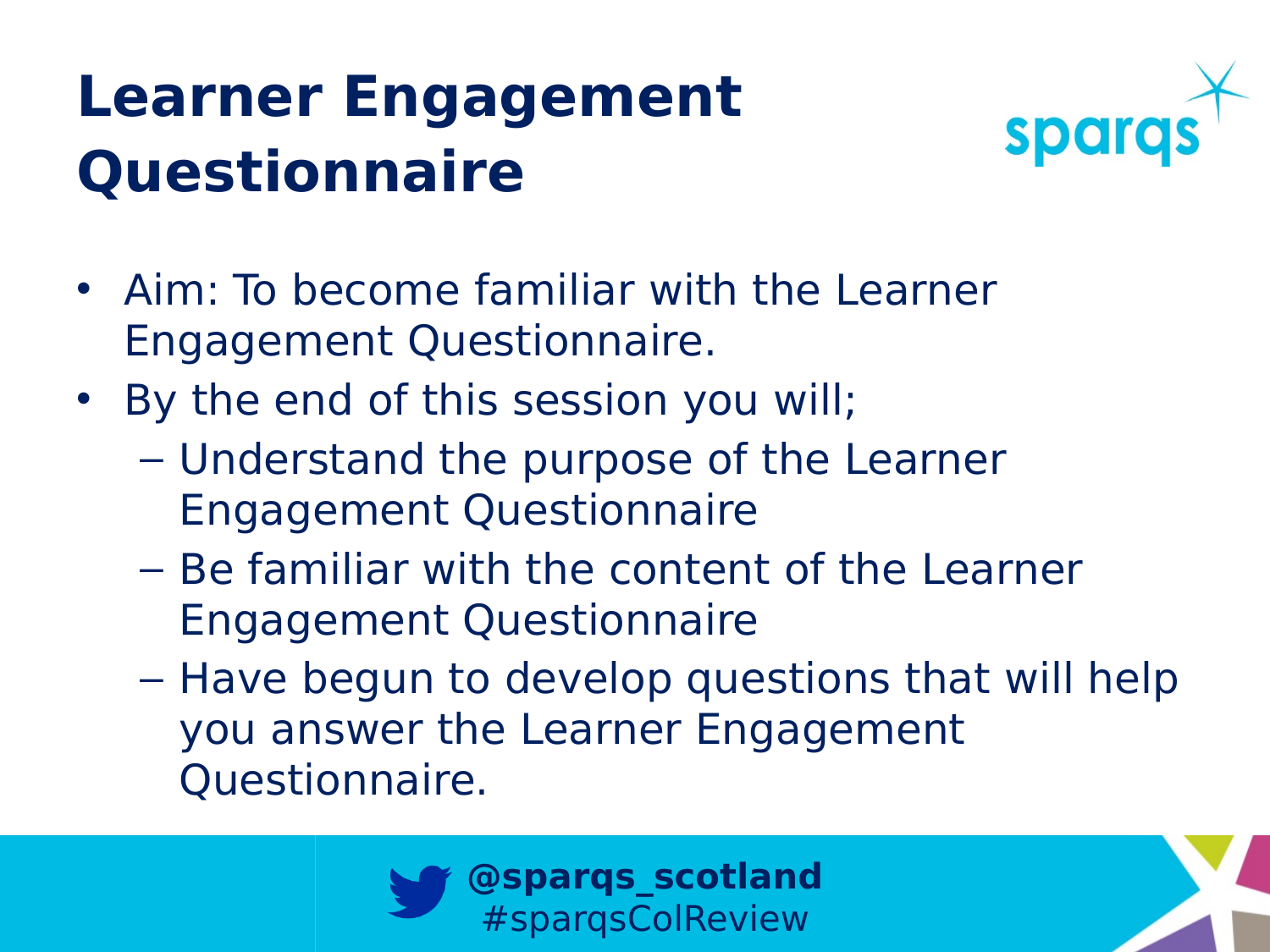

# Learner Engagement Questionnaire
Aim: To become familiar with the Learner Engagement Questionnaire.
By the end of this session you will;
Understand the purpose of the Learner Engagement Questionnaire
Be familiar with the content of the Learner Engagement Questionnaire
Have begun to develop questions that will help you answer the Learner Engagement Questionnaire.